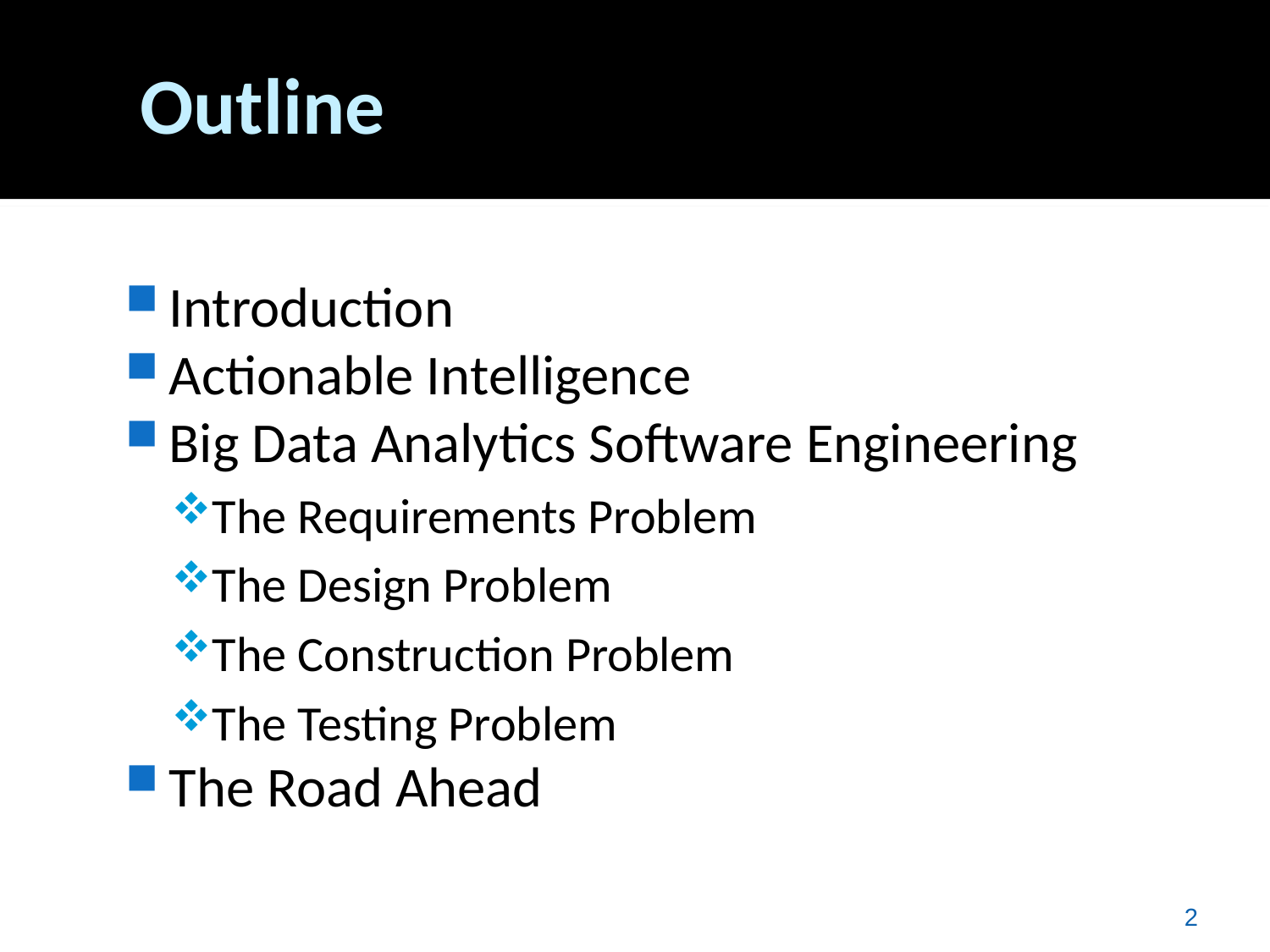

# Outline
Introduction
Actionable Intelligence
Big Data Analytics Software Engineering
The Requirements Problem
The Design Problem
The Construction Problem
The Testing Problem
The Road Ahead
2